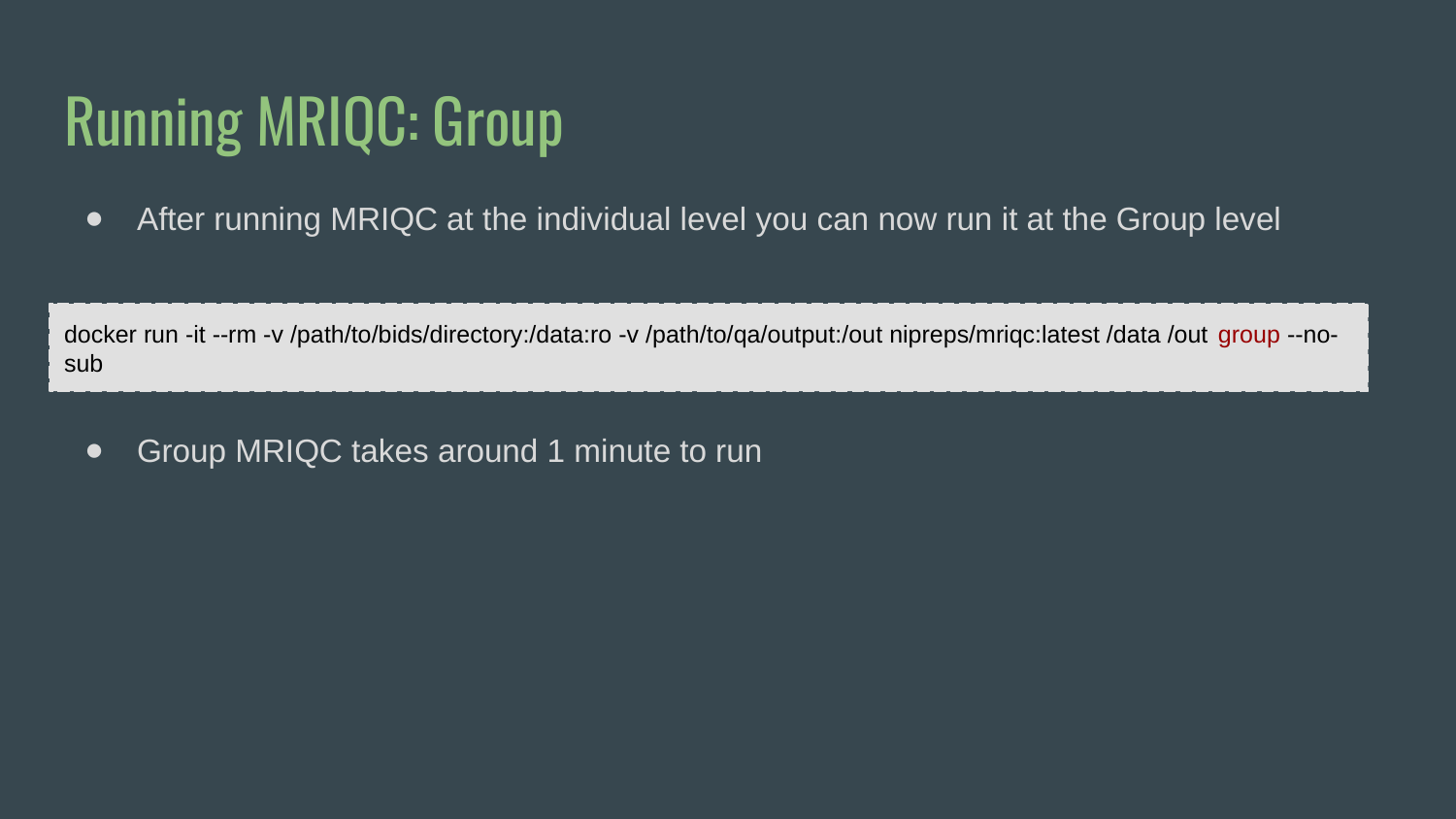

# Running MRIQC: Group
After running MRIQC at the individual level you can now run it at the Group level

Group MRIQC takes around 1 minute to run
docker run -it --rm -v /path/to/bids/directory:/data:ro -v /path/to/qa/output:/out nipreps/mriqc:latest /data /out group --no-sub